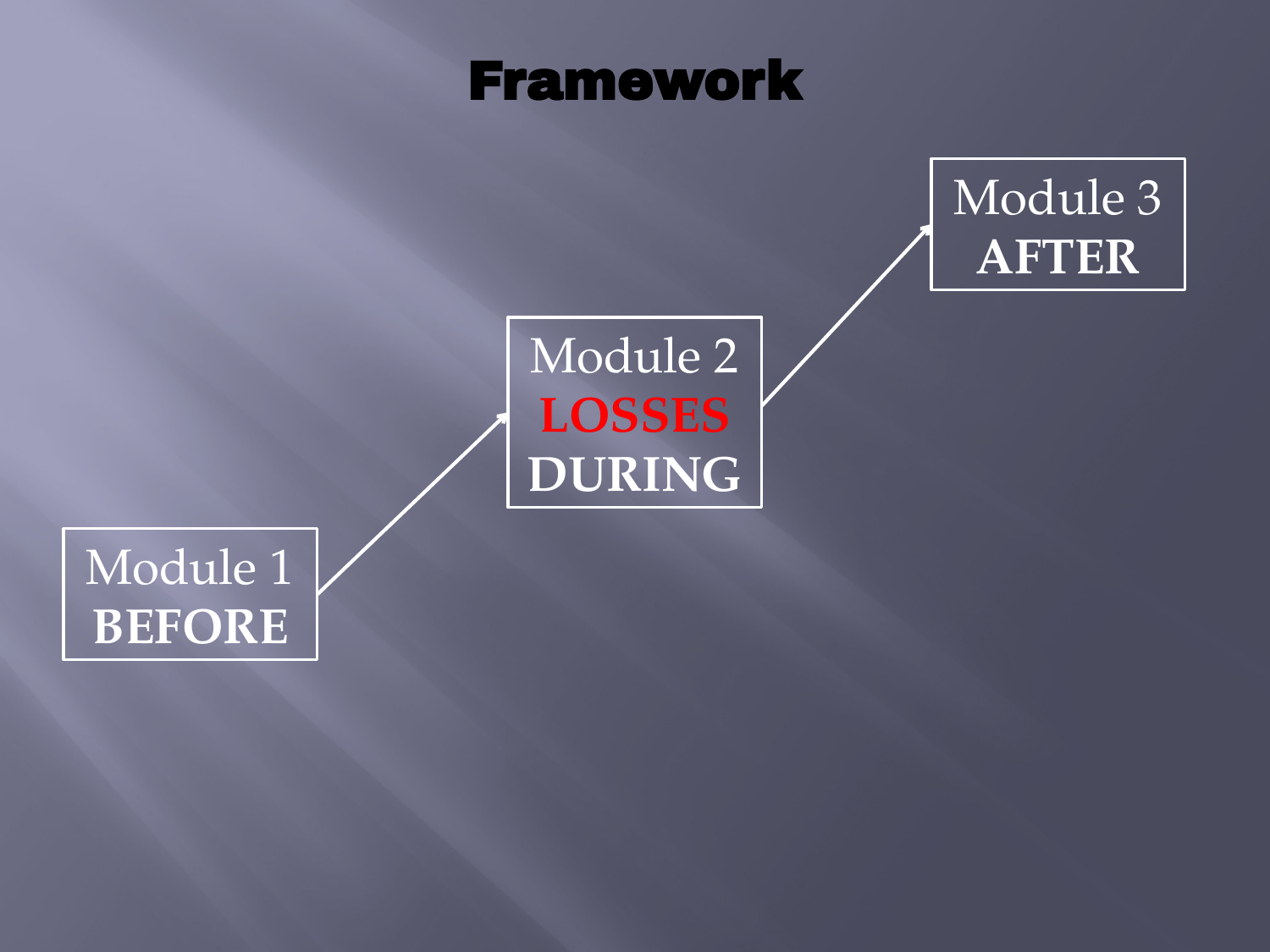

# Framework
Module 3
AFTER
Module 2
LOSSES
DURING
Module 1
BEFORE